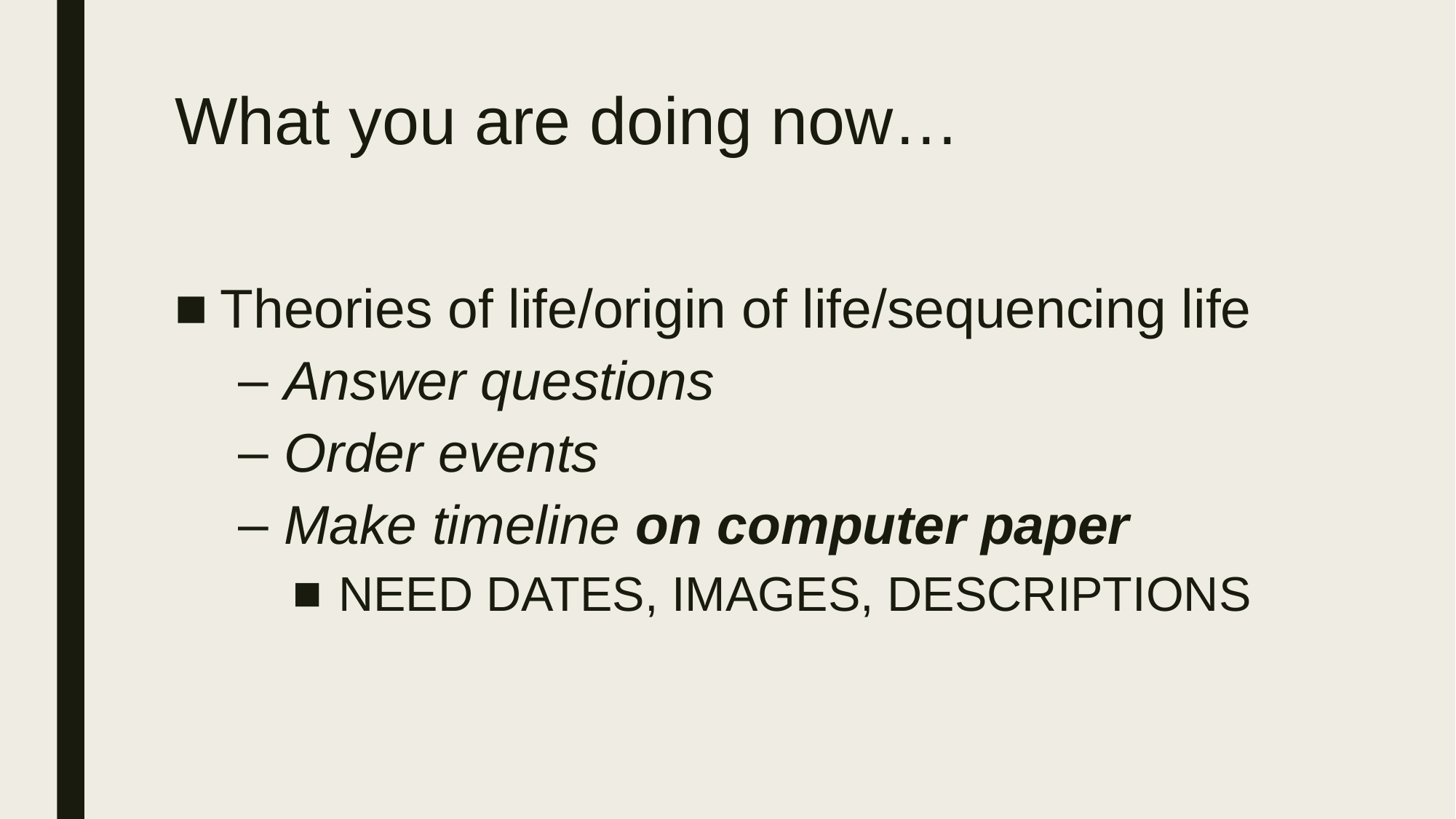

# What you are doing now…
Theories of life/origin of life/sequencing life
Answer questions
Order events
Make timeline on computer paper
NEED DATES, IMAGES, DESCRIPTIONS